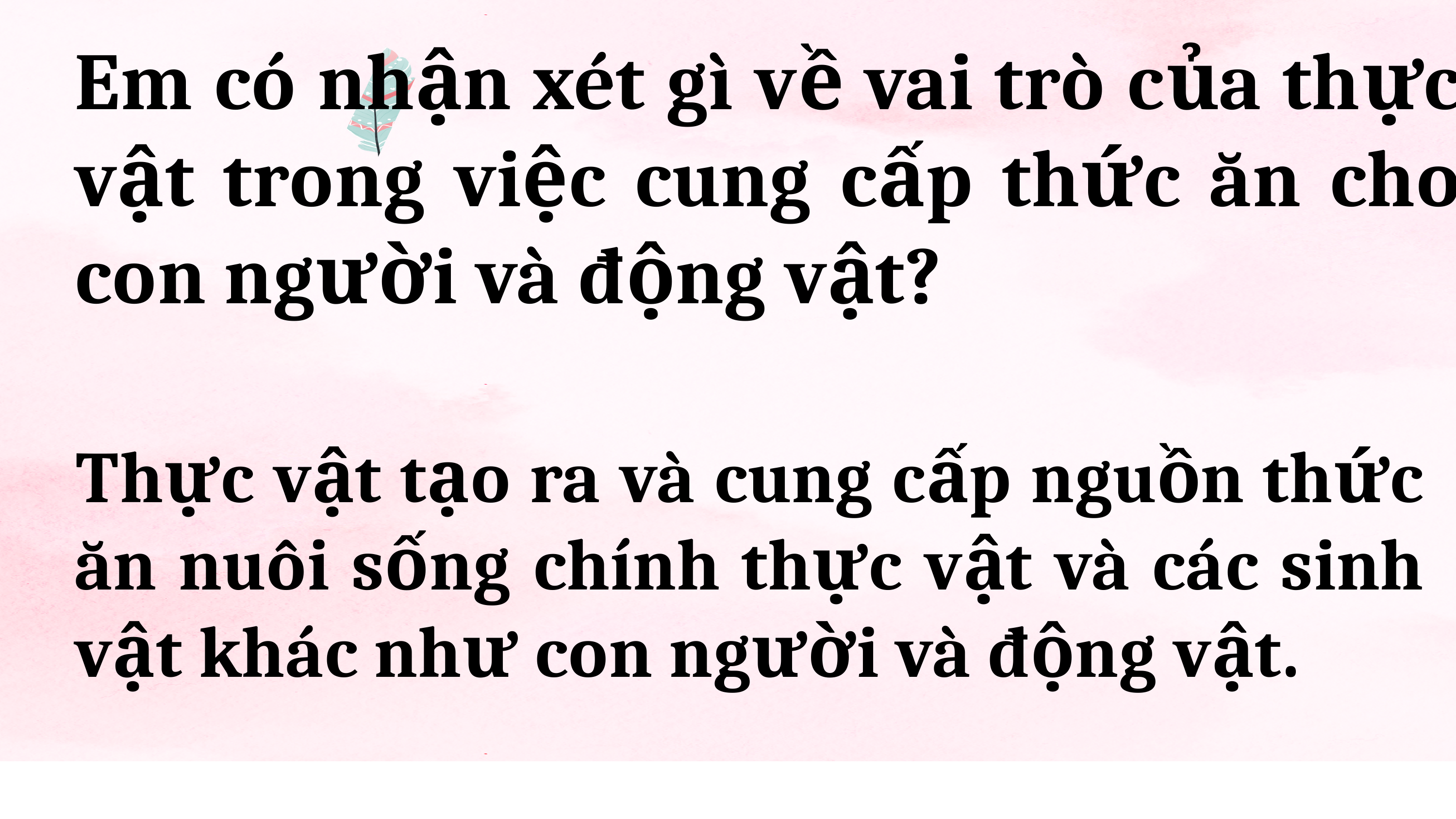

Em có nhận xét gì về vai trò của thực vật trong việc cung cấp thức ăn cho con người và động vật?

Thực vật tạo ra và cung cấp nguồn thức ăn nuôi sống chính thực vật và các sinh vật khác như con người và động vật.